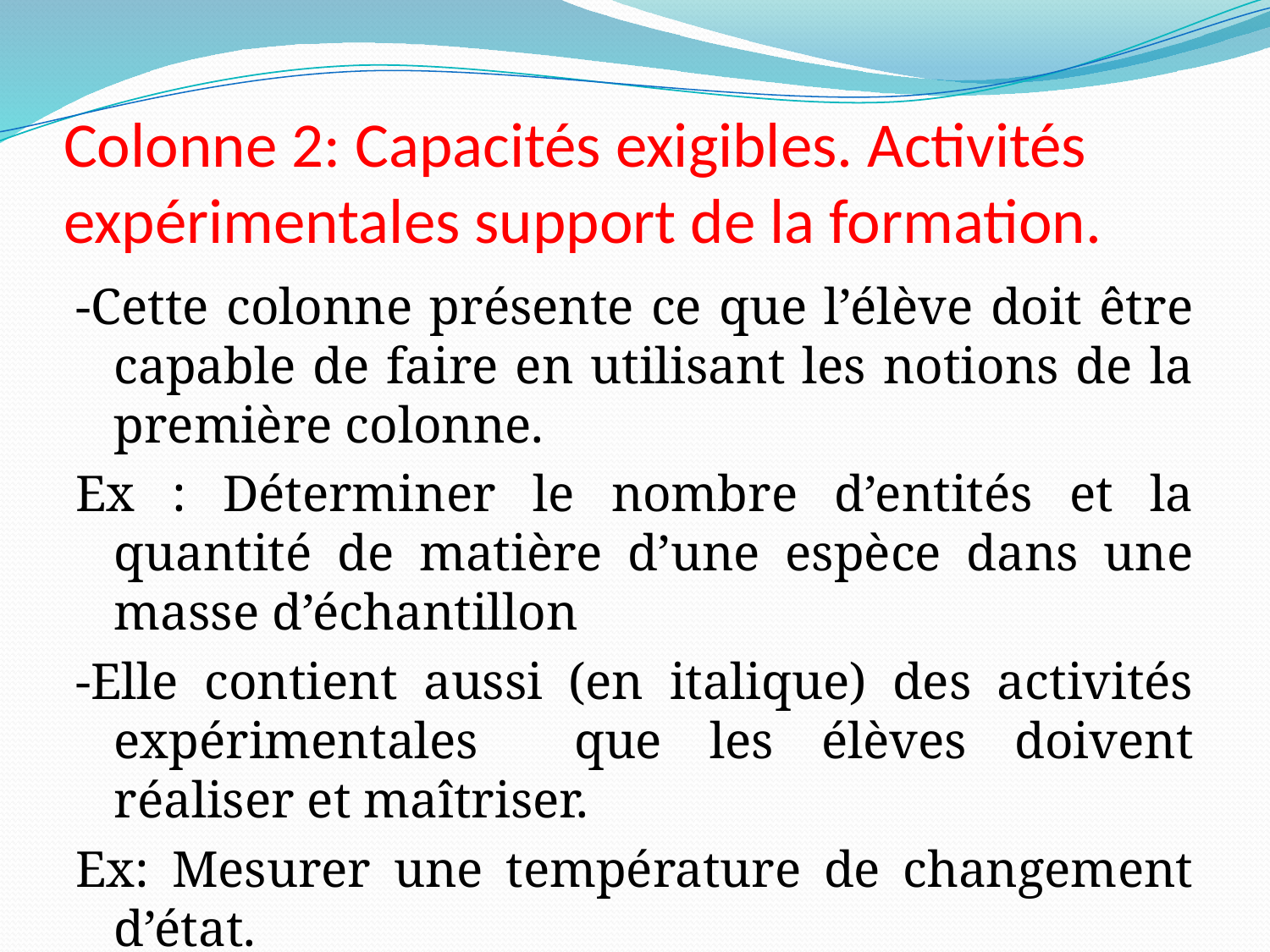

# Colonne 2: Capacités exigibles. Activités expérimentales support de la formation.
-Cette colonne présente ce que l’élève doit être capable de faire en utilisant les notions de la première colonne.
Ex : Déterminer le nombre d’entités et la quantité de matière d’une espèce dans une masse d’échantillon
-Elle contient aussi (en italique) des activités expérimentales  que les élèves doivent réaliser et maîtriser.
Ex: Mesurer une température de changement d’état.